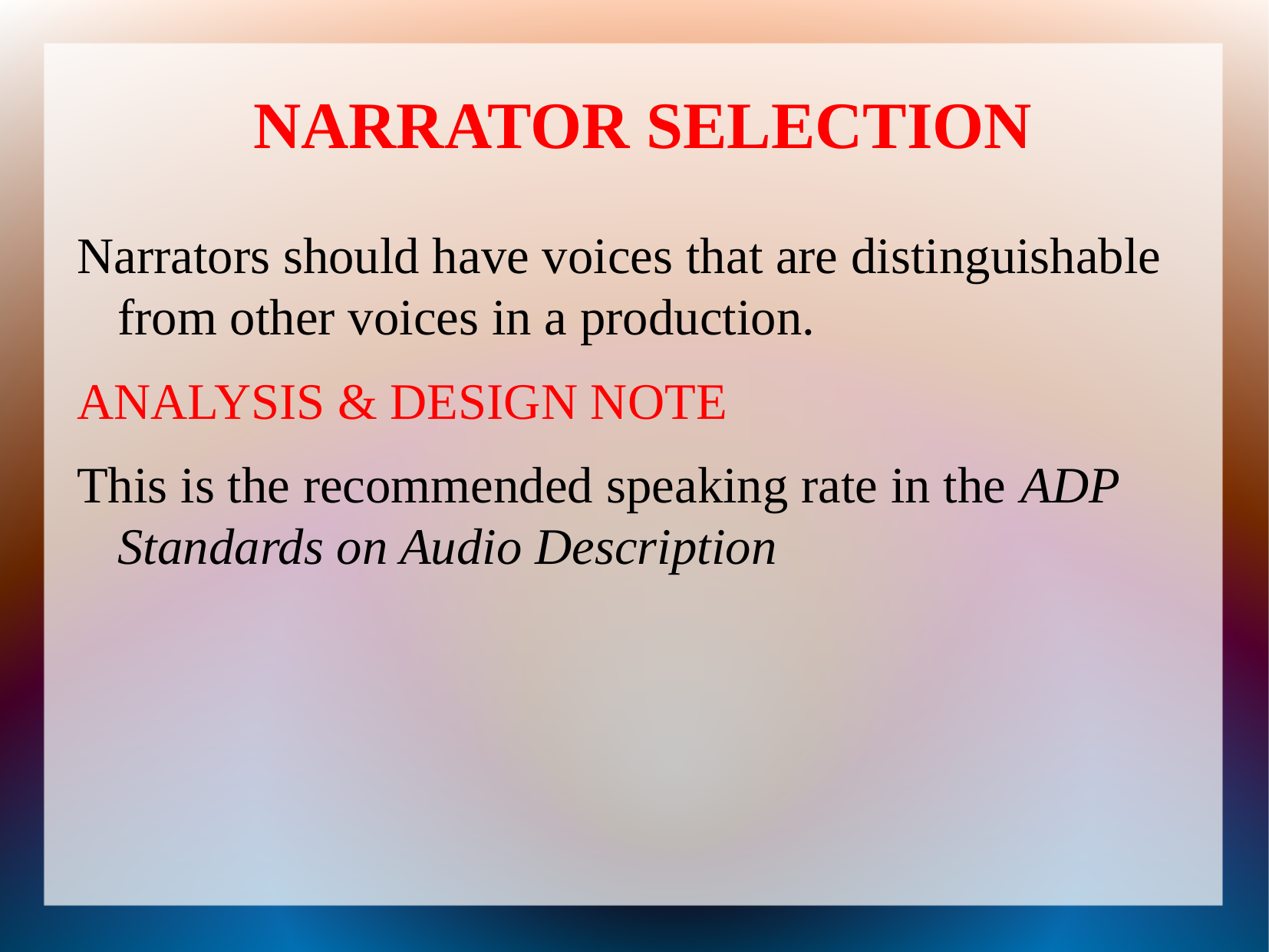

NARRATOR SELECTION
Narrators should have voices that are distinguishable from other voices in a production.
ANALYSIS & DESIGN NOTE
This is the recommended speaking rate in the ADP Standards on Audio Description